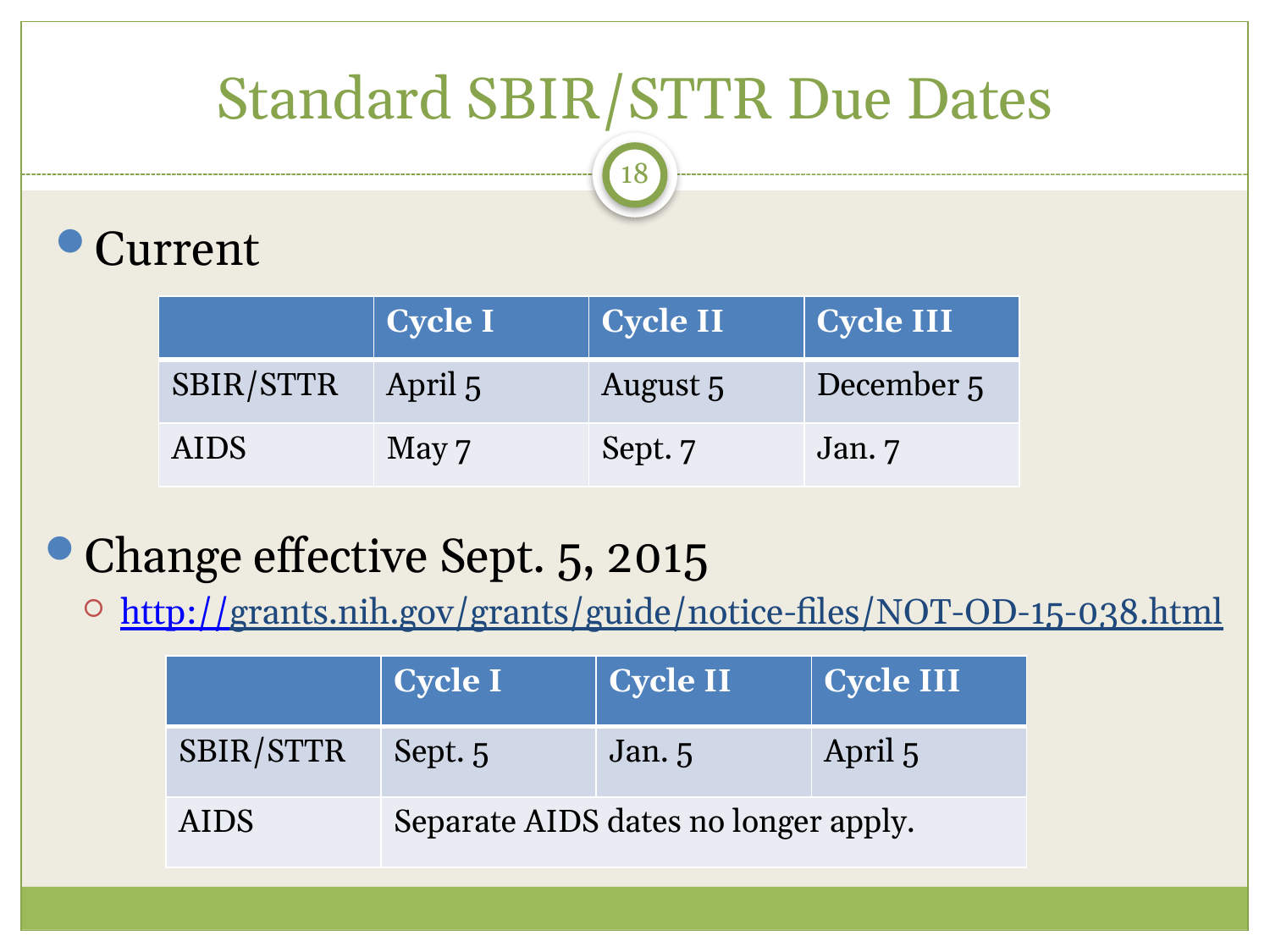

# Standard SBIR/STTR Due Dates
18
Current
|  | Cycle I | Cycle II | Cycle III |
| --- | --- | --- | --- |
| SBIR/STTR | April 5 | August 5 | December 5 |
| AIDS | May 7 | Sept. 7 | Jan. 7 |
Change effective Sept. 5, 2015
http://grants.nih.gov/grants/guide/notice-files/NOT-OD-15-038.html
|  | Cycle I | Cycle II | Cycle III |
| --- | --- | --- | --- |
| SBIR/STTR | Sept. 5 | Jan. 5 | April 5 |
| AIDS | Separate AIDS dates no longer apply. |  |  |